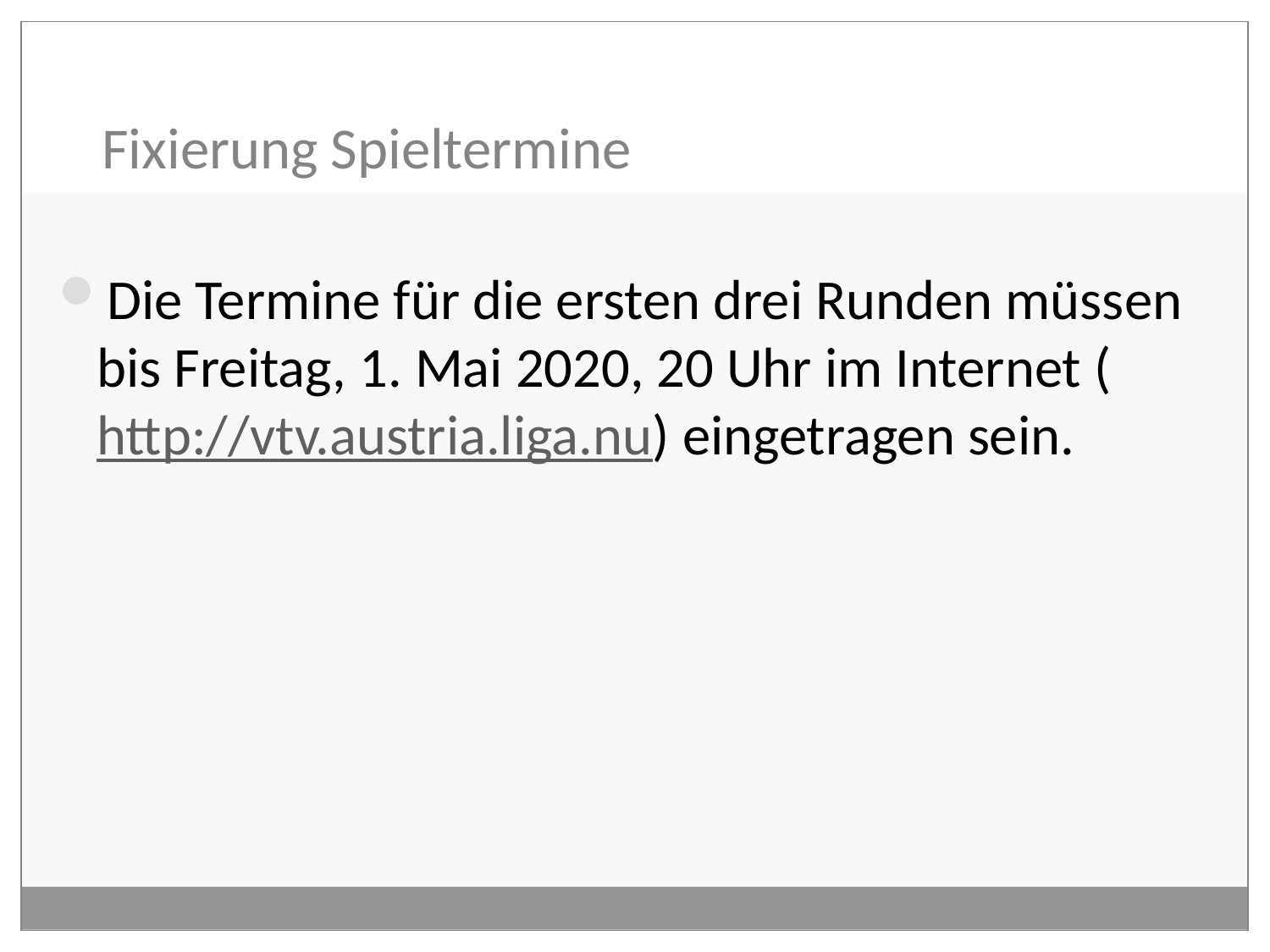

# Fixierung Spieltermine
Die Termine für die ersten drei Runden müssen bis Freitag, 1. Mai 2020, 20 Uhr im Internet (http://vtv.austria.liga.nu) eingetragen sein.